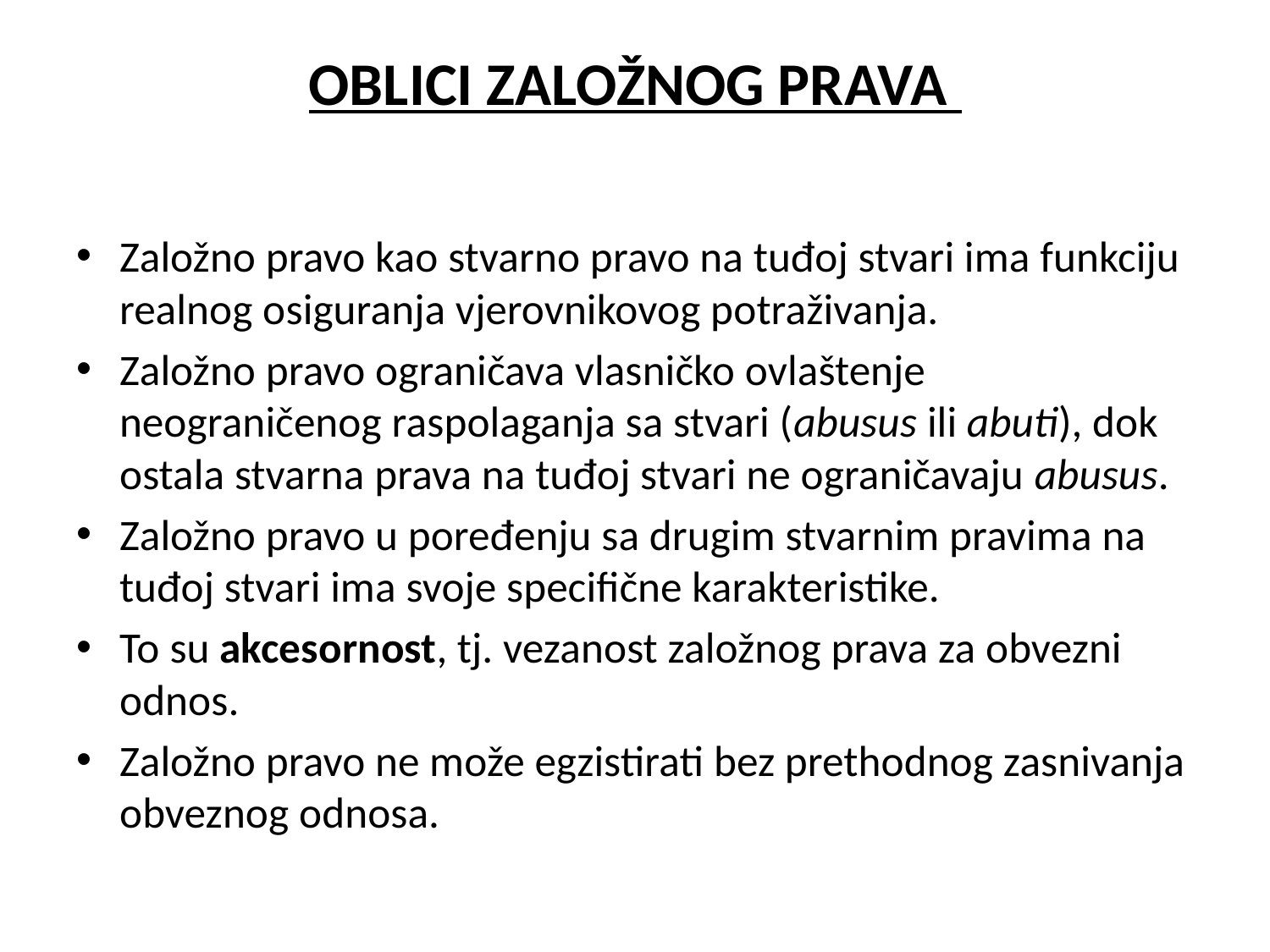

# OBLICI ZALOŽNOG PRAVA
Založno pravo kao stvarno pravo na tuđoj stvari ima funkciju realnog osiguranja vjerovnikovog potraživanja.
Založno pravo ograničava vlasničko ovlaštenje neograničenog raspolaganja sa stvari (abusus ili abuti), dok ostala stvarna prava na tuđoj stvari ne ograničavaju abusus.
Založno pravo u poređenju sa drugim stvarnim pravima na tuđoj stvari ima svoje specifične karakteristike.
To su akcesornost, tj. vezanost založnog prava za obvezni odnos.
Založno pravo ne može egzistirati bez prethodnog zasnivanja obveznog odnosa.